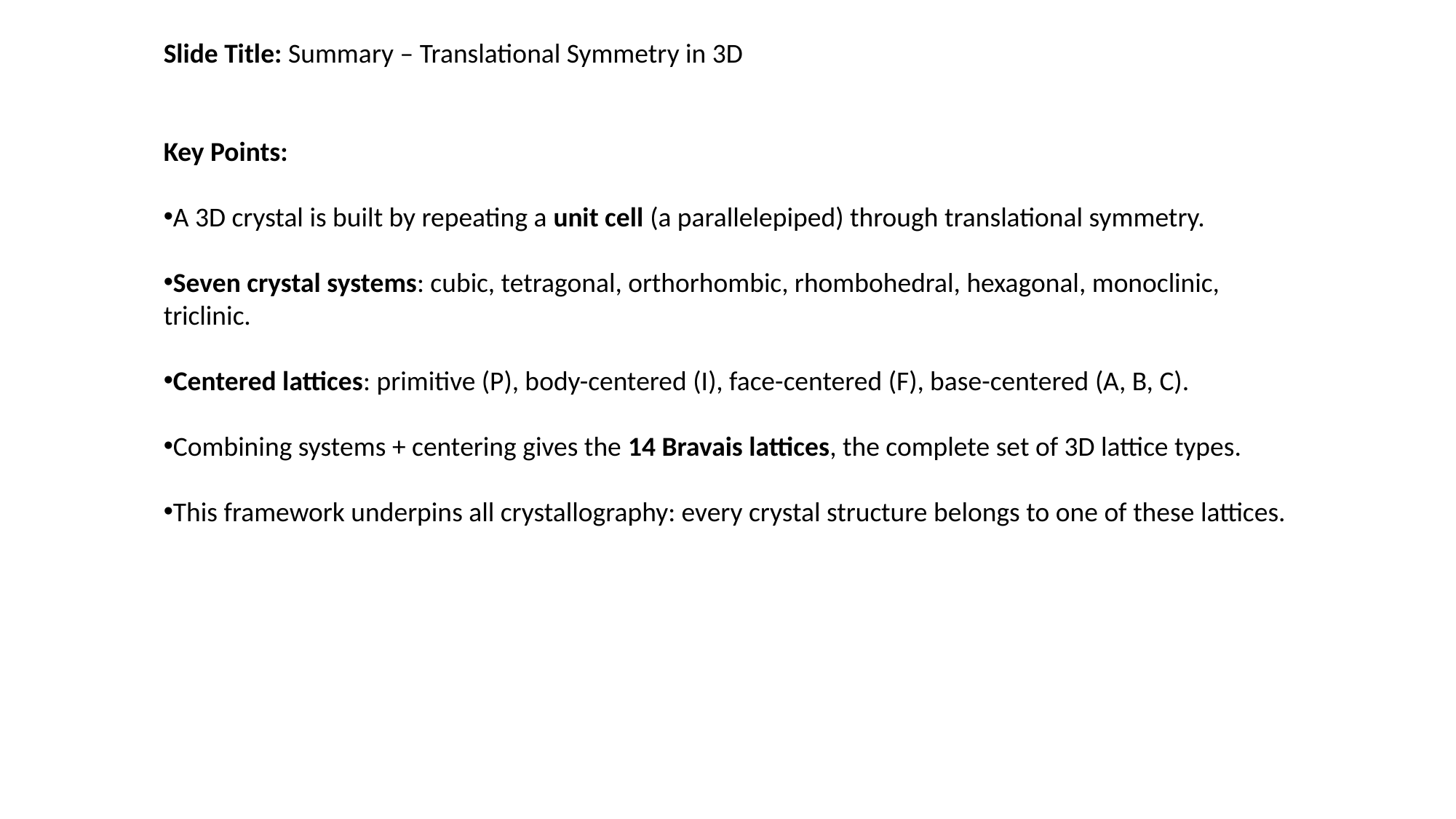

Slide Title: Summary – Translational Symmetry in 3D

Key Points:

A 3D crystal is built by repeating a unit cell (a parallelepiped) through translational symmetry.

Seven crystal systems: cubic, tetragonal, orthorhombic, rhombohedral, hexagonal, monoclinic, triclinic.

Centered lattices: primitive (P), body-centered (I), face-centered (F), base-centered (A, B, C).

Combining systems + centering gives the 14 Bravais lattices, the complete set of 3D lattice types.

This framework underpins all crystallography: every crystal structure belongs to one of these lattices.